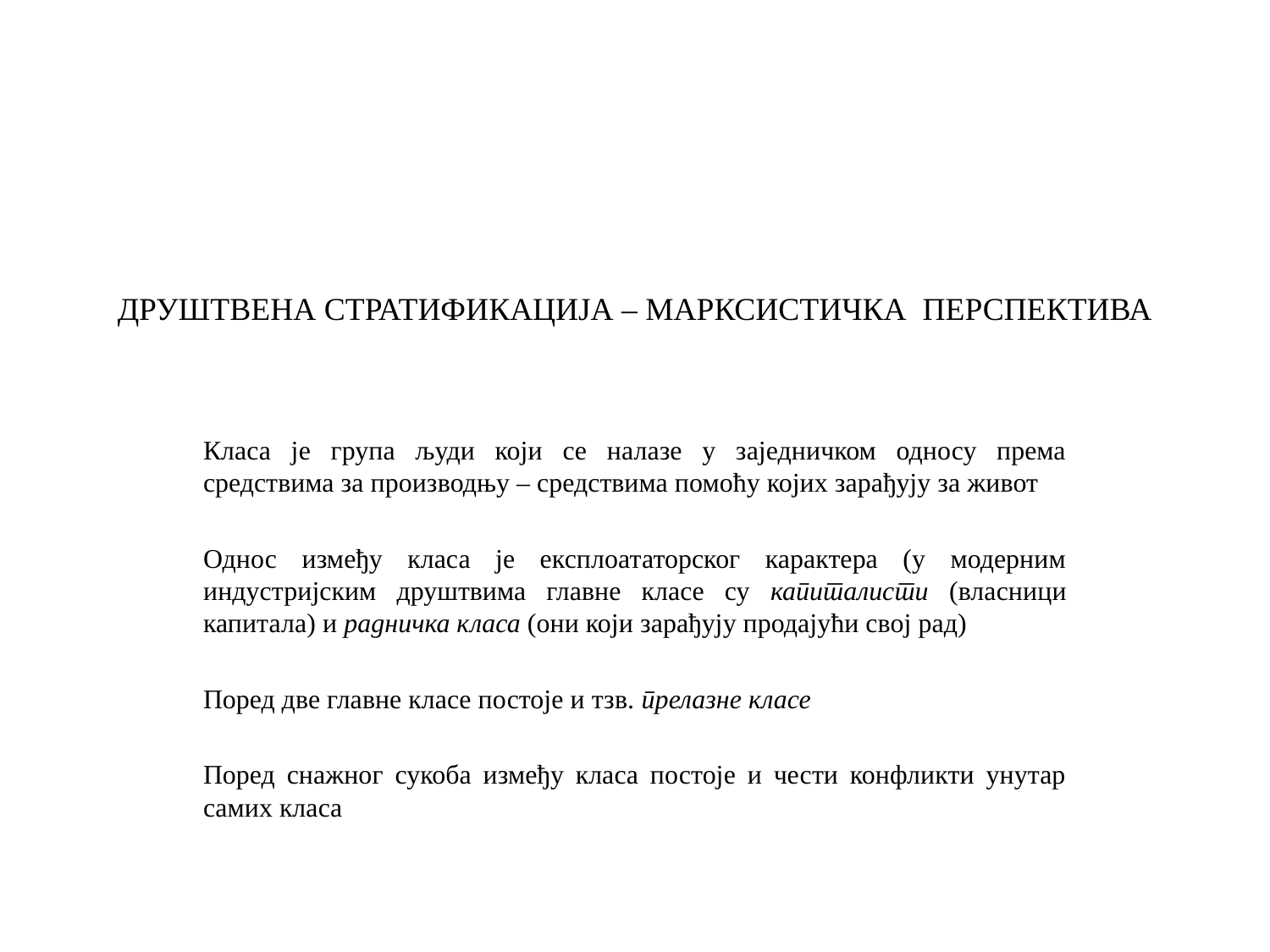

# ДРУШТВЕНА СТРАТИФИКАЦИЈА – МАРКСИСТИЧКА  ПЕРСПЕКТИВА
Класа је група људи који се налазе у заједничком односу према средствима за производњу – средствима помоћу којих зарађују за живот

Однос између класа је експлоататорског карактера (у модерним индустријским друштвима главне класе су капиталисти (власници капитала) и радничка класа (они који зарађују продајући свој рад)

Поред две главне класе постоје и тзв. прелазне класе

Поред снажног сукоба између класа постоје и чести конфликти унутар самих класа